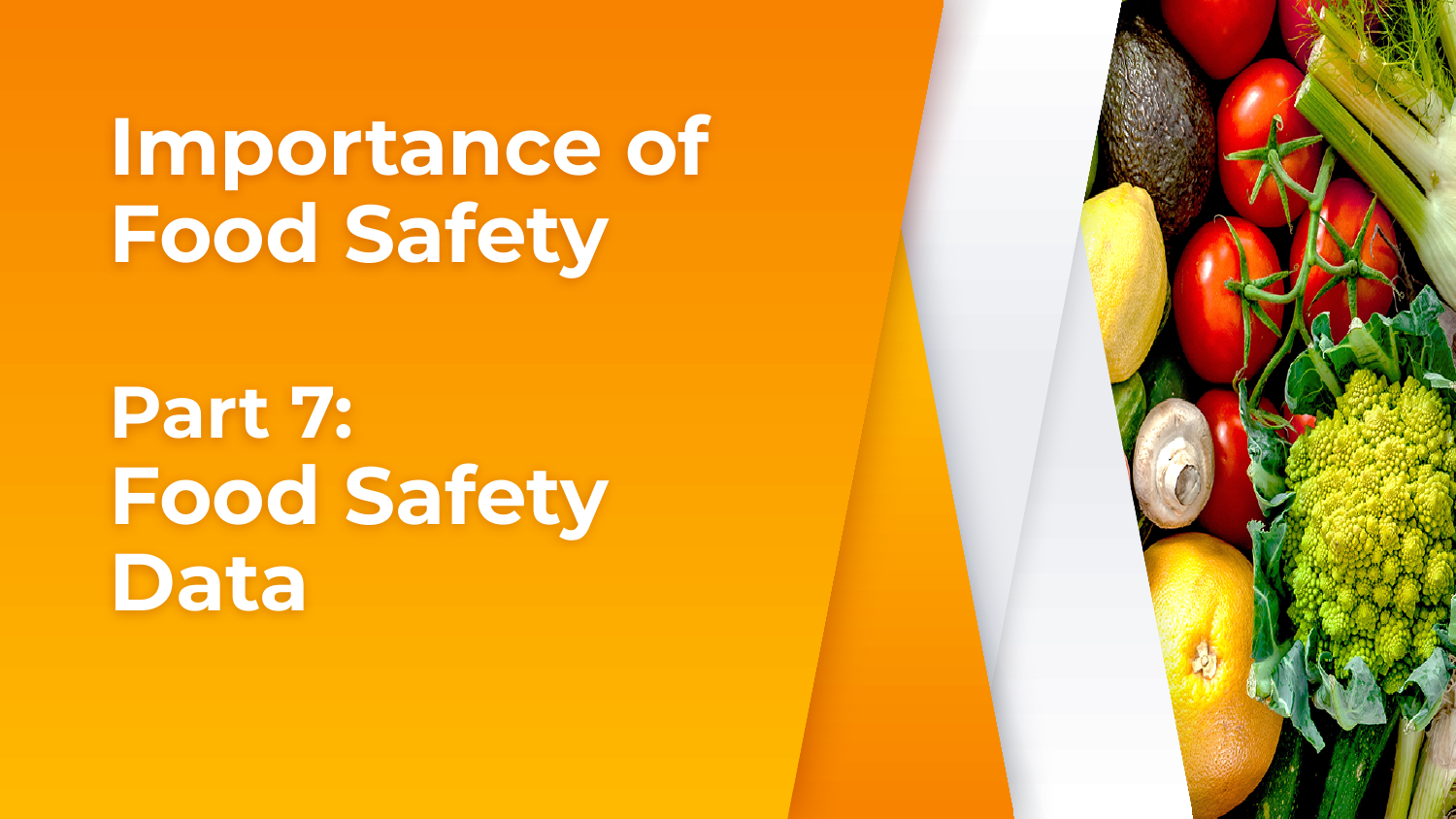

# Importance of Food Safety Part 7: Food Safety Data